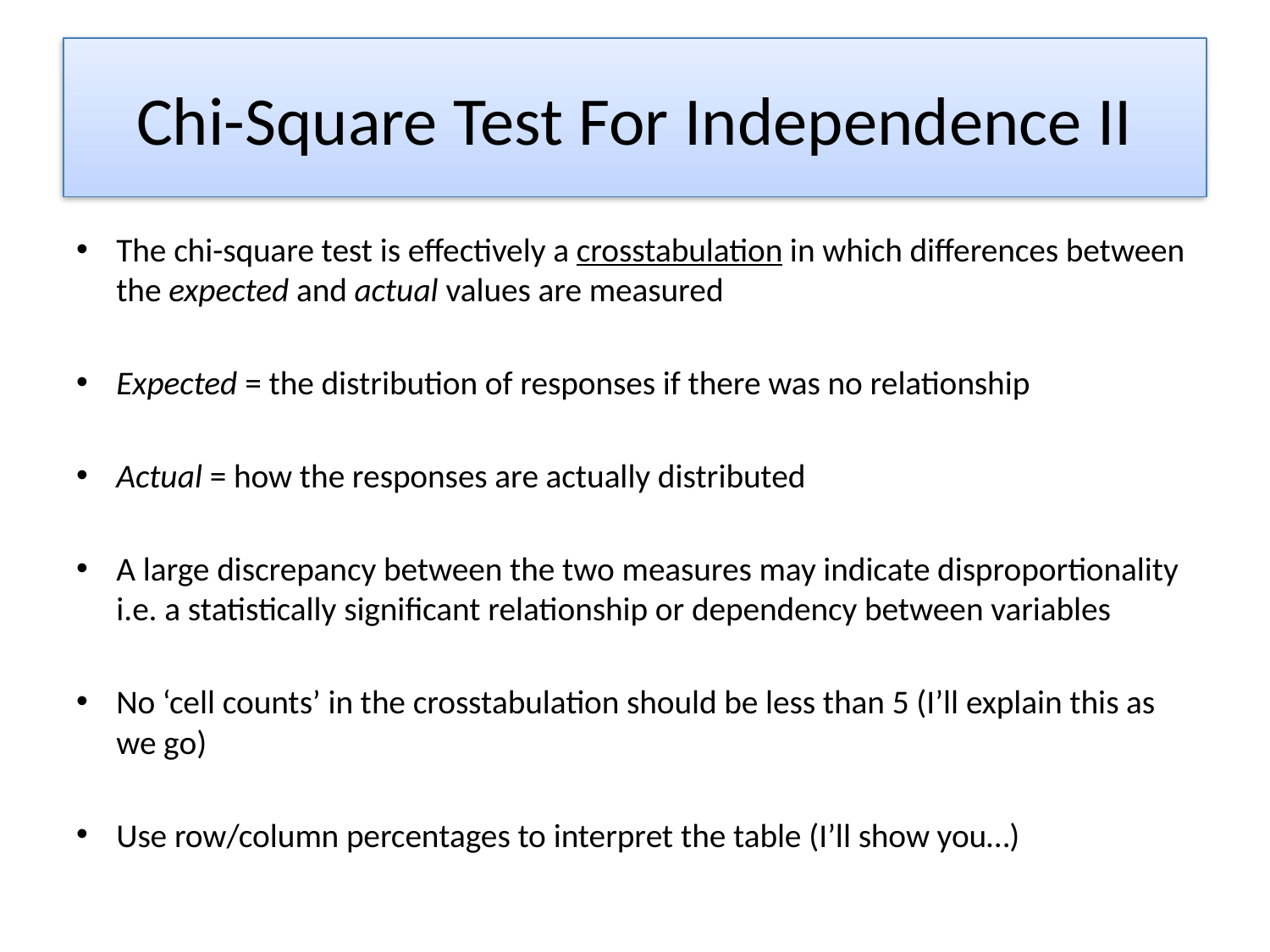

# Chi-Square Test For Independence II
The chi-square test is effectively a crosstabulation in which differences between the expected and actual values are measured

Expected = the distribution of responses if there was no relationship

Actual = how the responses are actually distributed

A large discrepancy between the two measures may indicate disproportionality i.e. a statistically significant relationship or dependency between variables

No ‘cell counts’ in the crosstabulation should be less than 5 (I’ll explain this as we go)

Use row/column percentages to interpret the table (I’ll show you…)